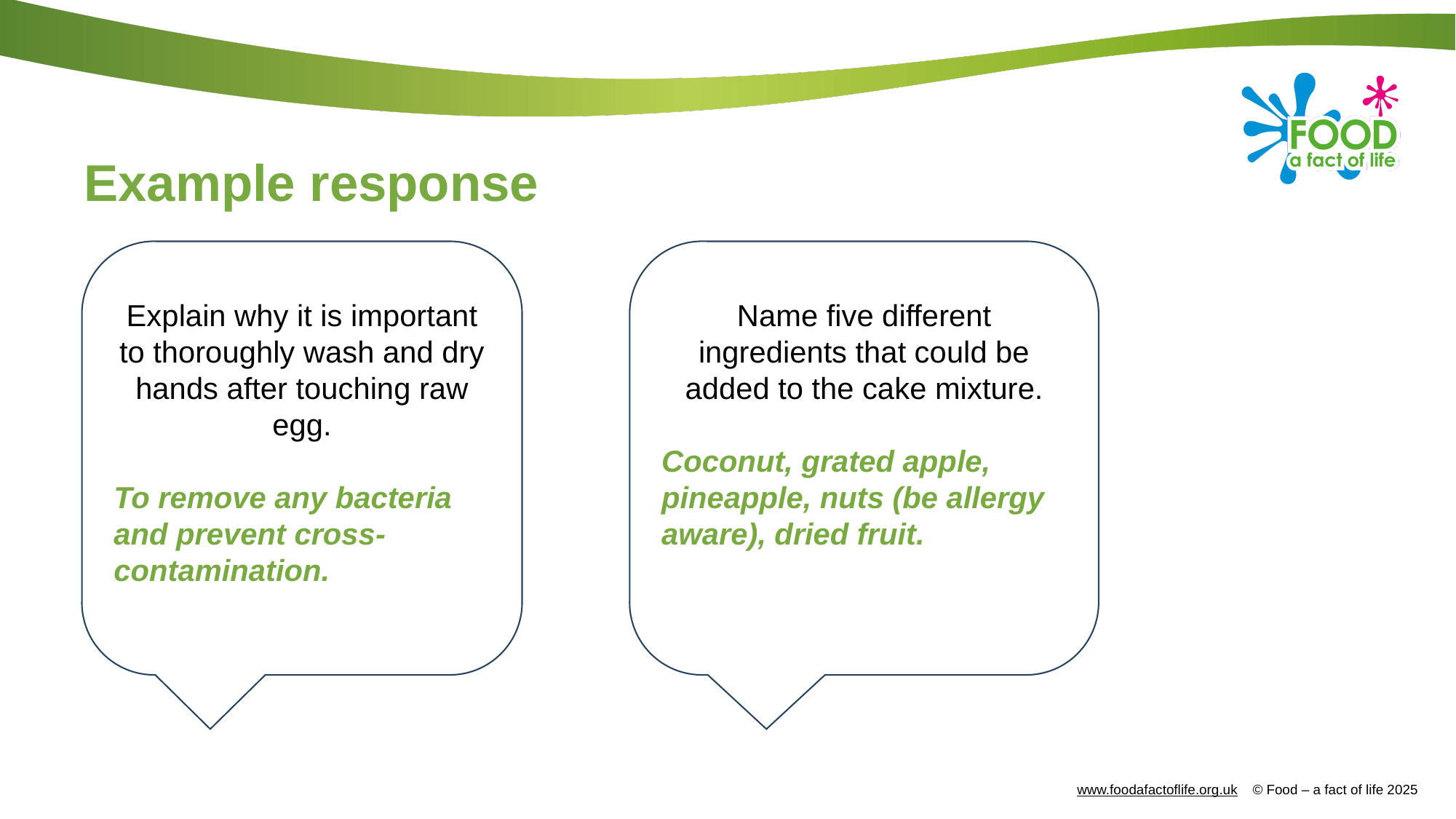

Example response
Explain why it is important to thoroughly wash and dry hands after touching raw egg.

To remove any bacteria and prevent cross-contamination.

Name five different ingredients that could be added to the cake mixture.

Coconut, grated apple, pineapple, nuts (be allergy aware), dried fruit.